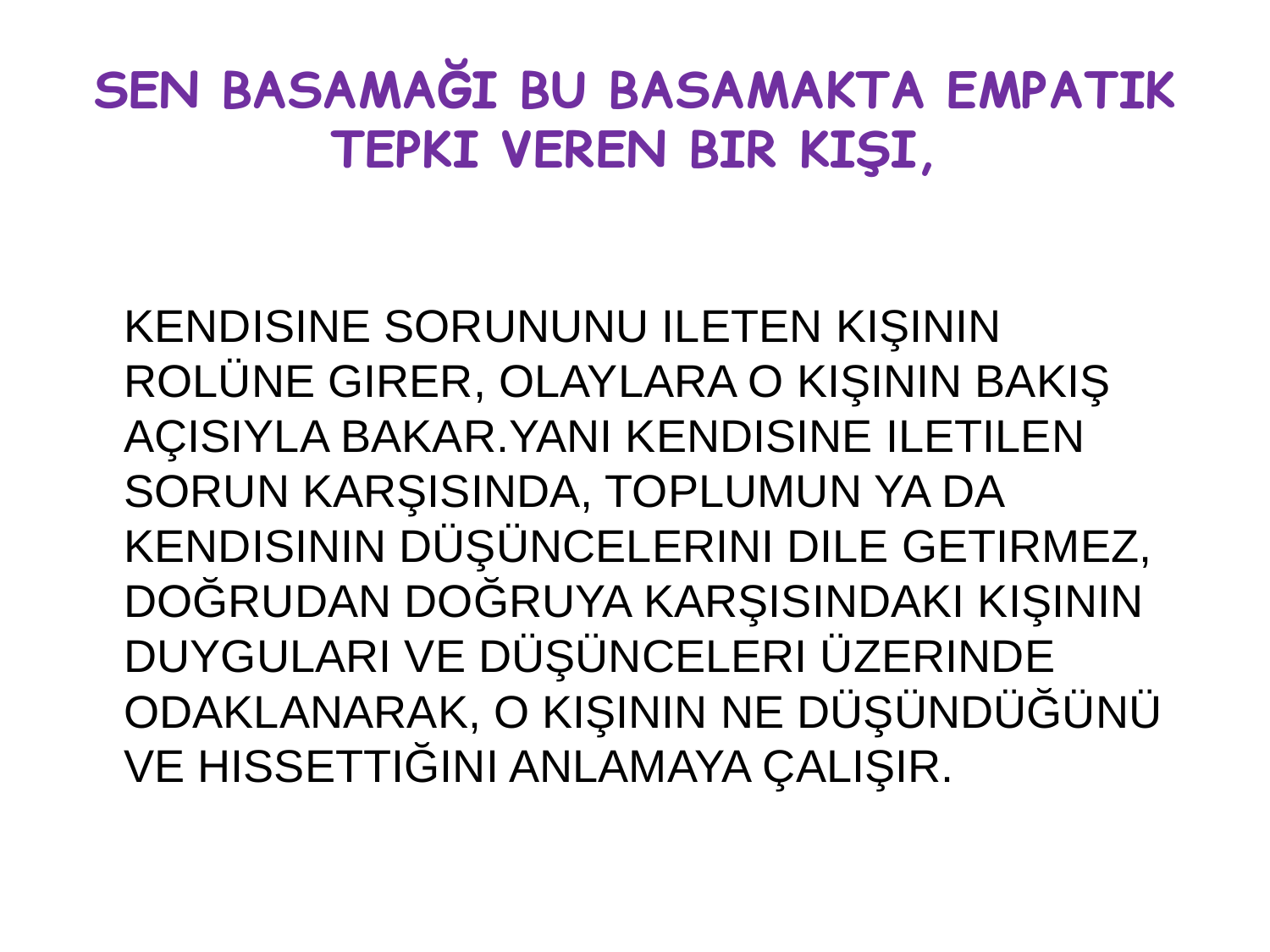

# SEN BASAMAĞI BU BASAMAKTA EMPATIK TEPKI VEREN BIR KIŞI,
 
KENDISINE SORUNUNU ILETEN KIŞININ ROLÜNE GIRER, OLAYLARA O KIŞININ BAKIŞ AÇISIYLA BAKAR.YANI KENDISINE ILETILEN SORUN KARŞISINDA, TOPLUMUN YA DA KENDISININ DÜŞÜNCELERINI DILE GETIRMEZ, DOĞRUDAN DOĞRUYA KARŞISINDAKI KIŞININ DUYGULARI VE DÜŞÜNCELERI ÜZERINDE ODAKLANARAK, O KIŞININ NE DÜŞÜNDÜĞÜNÜ VE HISSETTIĞINI ANLAMAYA ÇALIŞIR.